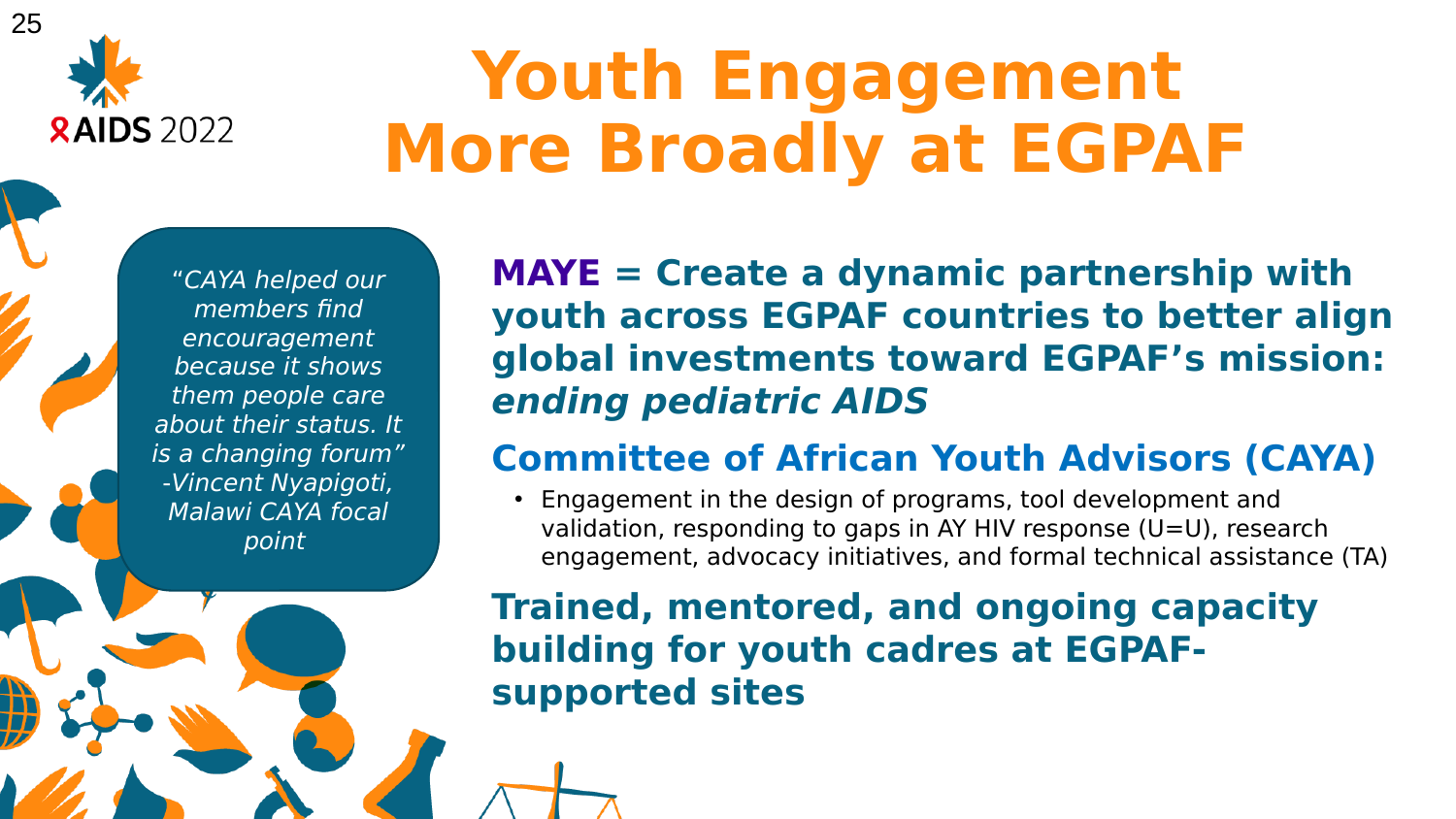

25
# Youth Engagement More Broadly at EGPAF
“CAYA helped our members find encouragement because it shows them people care about their status. It is a changing forum”
-Vincent Nyapigoti, Malawi CAYA focal point
MAYE = Create a dynamic partnership with youth across EGPAF countries to better align global investments toward EGPAF’s mission: ending pediatric AIDS
Committee of African Youth Advisors (CAYA)
Engagement in the design of programs, tool development and validation, responding to gaps in AY HIV response (U=U), research engagement, advocacy initiatives, and formal technical assistance (TA)
Trained, mentored, and ongoing capacity building for youth cadres at EGPAF-supported sites